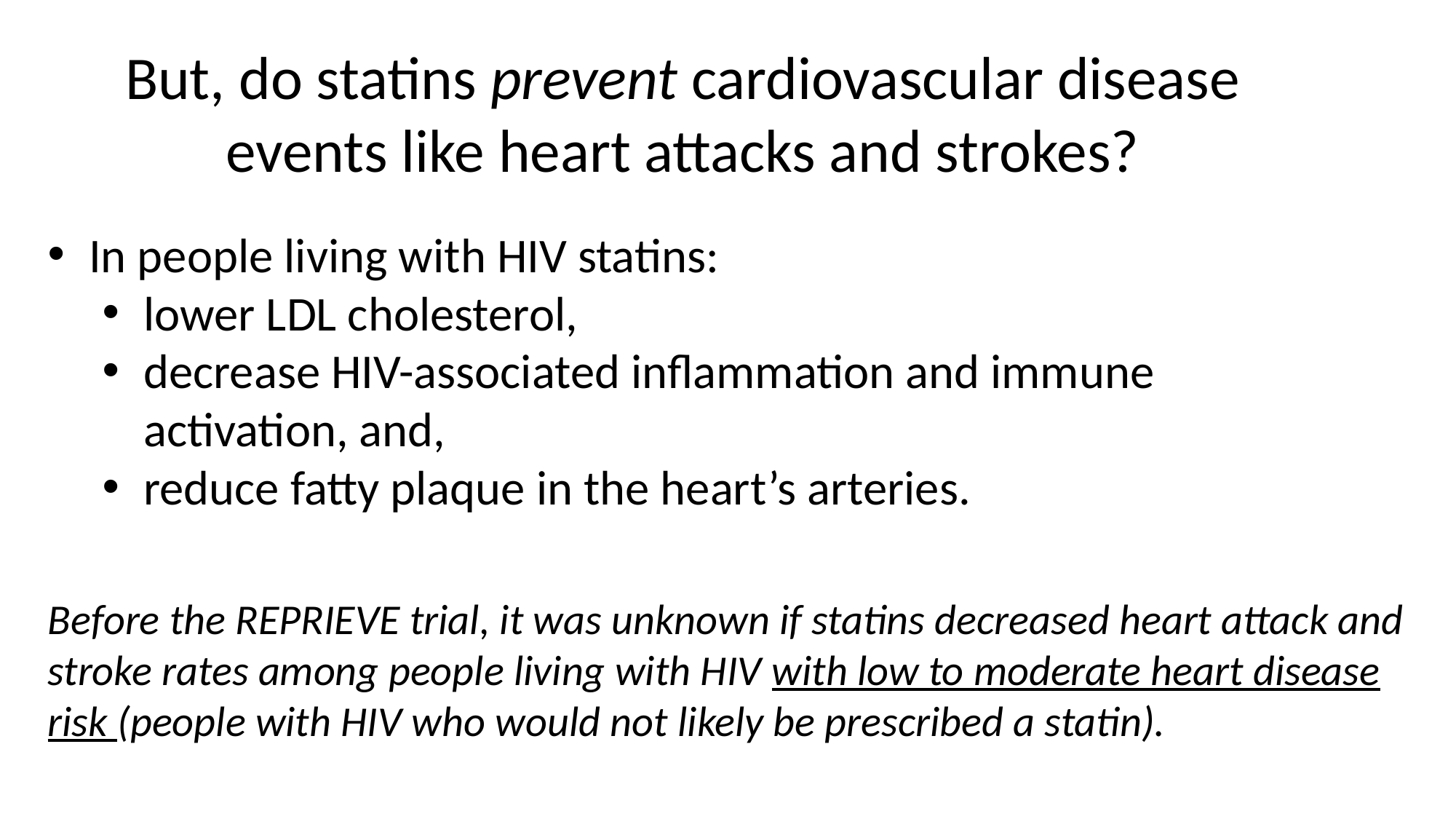

But, do statins prevent cardiovascular disease events like heart attacks and strokes?
In people living with HIV statins:
lower LDL cholesterol,
decrease HIV-associated inflammation and immune activation, and,
reduce fatty plaque in the heart’s arteries.

Before the REPRIEVE trial, it was unknown if statins decreased heart attack and stroke rates among people living with HIV with low to moderate heart disease risk (people with HIV who would not likely be prescribed a statin).